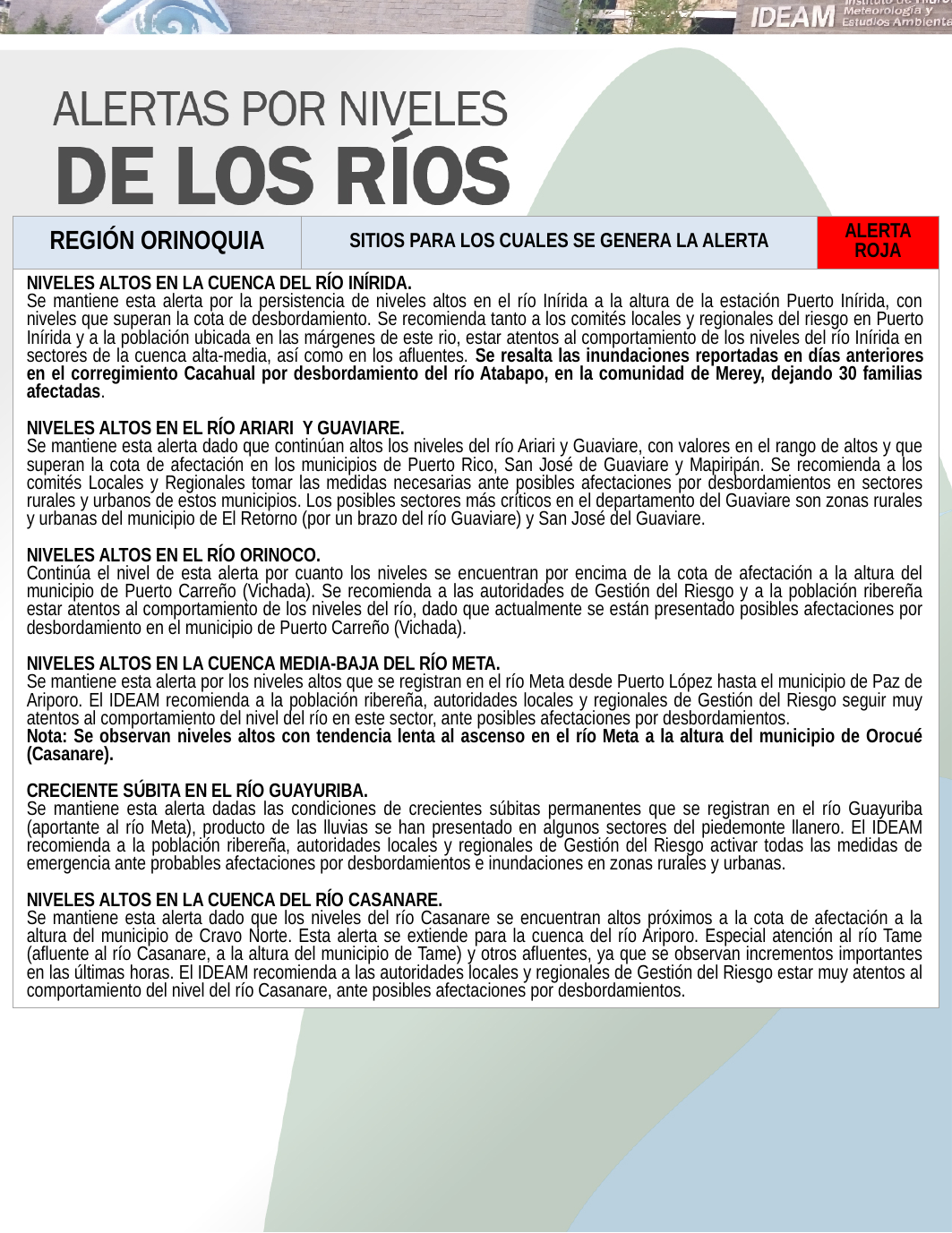

| REGIÓN ORINOQUIA | SITIOS PARA LOS CUALES SE GENERA LA ALERTA | ALERTA ROJA |
| --- | --- | --- |
| NIVELES ALTOS EN LA CUENCA DEL RÍO INÍRIDA. Se mantiene esta alerta por la persistencia de niveles altos en el río Inírida a la altura de la estación Puerto Inírida, con niveles que superan la cota de desbordamiento. Se recomienda tanto a los comités locales y regionales del riesgo en Puerto Inírida y a la población ubicada en las márgenes de este rio, estar atentos al comportamiento de los niveles del río Inírida en sectores de la cuenca alta-media, así como en los afluentes. Se resalta las inundaciones reportadas en días anteriores en el corregimiento Cacahual por desbordamiento del río Atabapo, en la comunidad de Merey, dejando 30 familias afectadas. NIVELES ALTOS EN EL RÍO ARIARI Y GUAVIARE. Se mantiene esta alerta dado que continúan altos los niveles del río Ariari y Guaviare, con valores en el rango de altos y que superan la cota de afectación en los municipios de Puerto Rico, San José de Guaviare y Mapiripán. Se recomienda a los comités Locales y Regionales tomar las medidas necesarias ante posibles afectaciones por desbordamientos en sectores rurales y urbanos de estos municipios. Los posibles sectores más críticos en el departamento del Guaviare son zonas rurales y urbanas del municipio de El Retorno (por un brazo del río Guaviare) y San José del Guaviare. NIVELES ALTOS EN EL RÍO ORINOCO. Continúa el nivel de esta alerta por cuanto los niveles se encuentran por encima de la cota de afectación a la altura del municipio de Puerto Carreño (Vichada). Se recomienda a las autoridades de Gestión del Riesgo y a la población ribereña estar atentos al comportamiento de los niveles del río, dado que actualmente se están presentado posibles afectaciones por desbordamiento en el municipio de Puerto Carreño (Vichada). NIVELES ALTOS EN LA CUENCA MEDIA-BAJA DEL RÍO META. Se mantiene esta alerta por los niveles altos que se registran en el río Meta desde Puerto López hasta el municipio de Paz de Ariporo. El IDEAM recomienda a la población ribereña, autoridades locales y regionales de Gestión del Riesgo seguir muy atentos al comportamiento del nivel del río en este sector, ante posibles afectaciones por desbordamientos. Nota: Se observan niveles altos con tendencia lenta al ascenso en el río Meta a la altura del municipio de Orocué (Casanare). CRECIENTE SÚBITA EN EL RÍO GUAYURIBA. Se mantiene esta alerta dadas las condiciones de crecientes súbitas permanentes que se registran en el río Guayuriba (aportante al río Meta), producto de las lluvias se han presentado en algunos sectores del piedemonte llanero. El IDEAM recomienda a la población ribereña, autoridades locales y regionales de Gestión del Riesgo activar todas las medidas de emergencia ante probables afectaciones por desbordamientos e inundaciones en zonas rurales y urbanas. NIVELES ALTOS EN LA CUENCA DEL RÍO CASANARE. Se mantiene esta alerta dado que los niveles del río Casanare se encuentran altos próximos a la cota de afectación a la altura del municipio de Cravo Norte. Esta alerta se extiende para la cuenca del río Ariporo. Especial atención al río Tame (afluente al río Casanare, a la altura del municipio de Tame) y otros afluentes, ya que se observan incrementos importantes en las últimas horas. El IDEAM recomienda a las autoridades locales y regionales de Gestión del Riesgo estar muy atentos al comportamiento del nivel del río Casanare, ante posibles afectaciones por desbordamientos. |  |  |